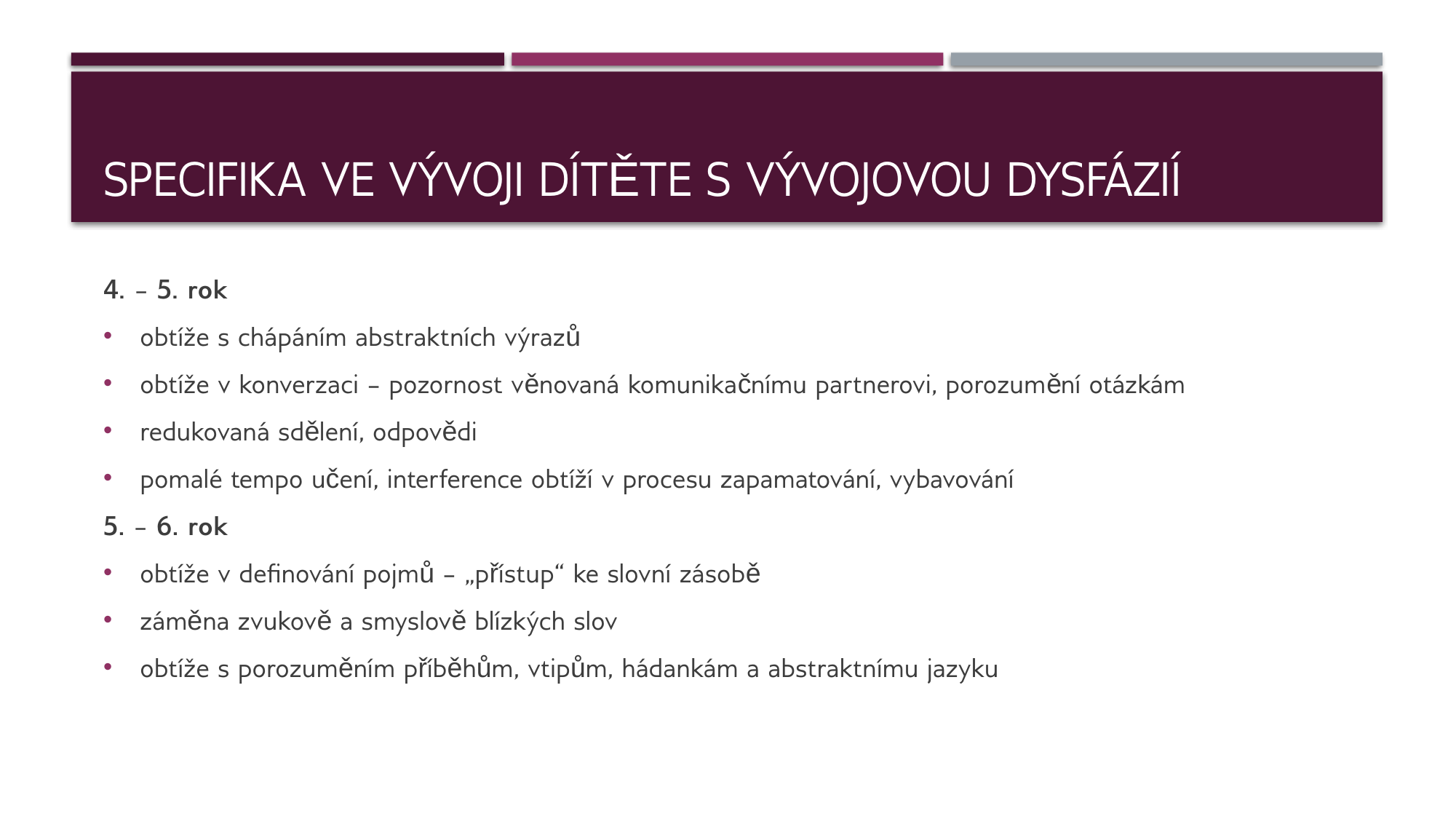

# Specifika ve vývoji dítěte s vývojovou dysfázií
4. – 5. rok
obtíže s chápáním abstraktních výrazů
obtíže v konverzaci – pozornost věnovaná komunikačnímu partnerovi, porozumění otázkám
redukovaná sdělení, odpovědi
pomalé tempo učení, interference obtíží v procesu zapamatování, vybavování
5. – 6. rok
obtíže v definování pojmů – „přístup“ ke slovní zásobě
záměna zvukově a smyslově blízkých slov
obtíže s porozuměním příběhům, vtipům, hádankám a abstraktnímu jazyku